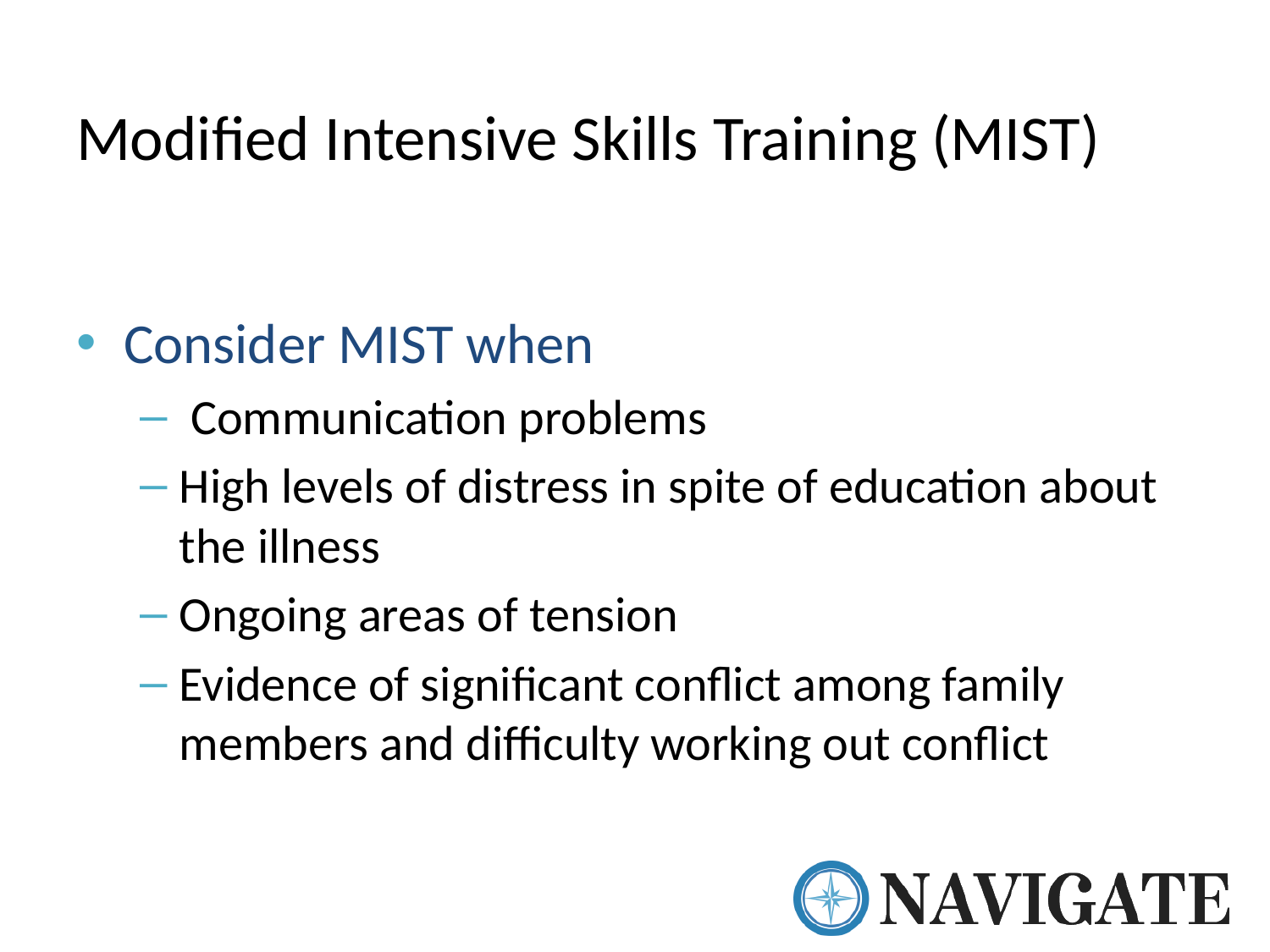

# Modified Intensive Skills Training (MIST)

Consider MIST when
 Communication problems
High levels of distress in spite of education about the illness
Ongoing areas of tension
Evidence of significant conflict among family members and difficulty working out conflict